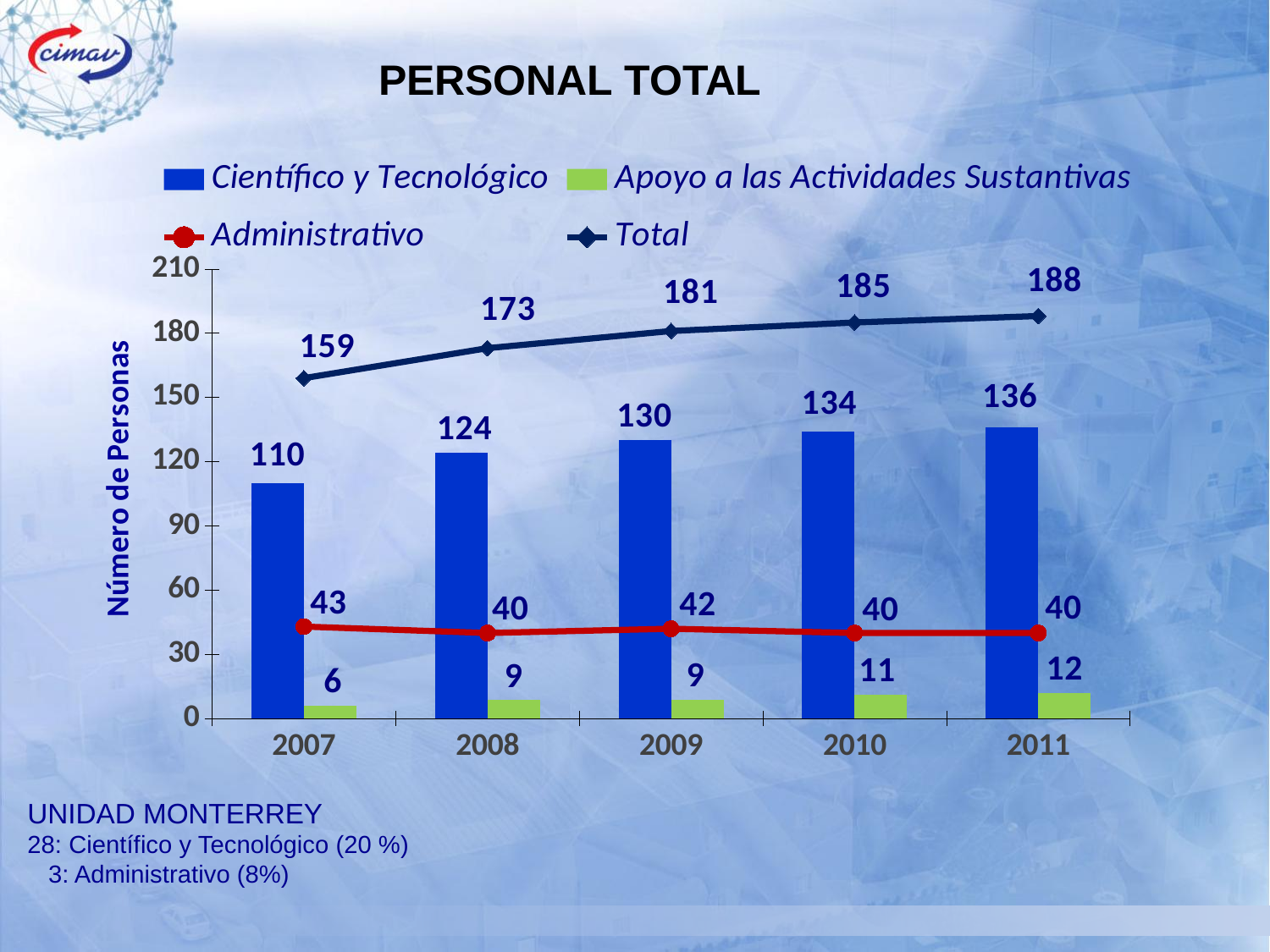

PERSONAL TOTAL

### Chart

| Category | Científico y Tecnológico  | Apoyo a las Actividades Sustantivas | Administrativo | Total |
|---|---|---|---|---|
| 2007 | 110.0 | 6.0 | 43.0 | 159.0 |
| 2008 | 124.0 | 9.0 | 40.0 | 173.0 |
| 2009 | 130.0 | 9.0 | 42.0 | 181.0 |
| 2010 | 134.0 | 11.0 | 40.0 | 185.0 |
| 2011 | 136.0 | 12.0 | 40.0 | 188.0 |
UNIDAD MONTERREY
28: Científico y Tecnológico (20 %)
   3: Administrativo (8%)